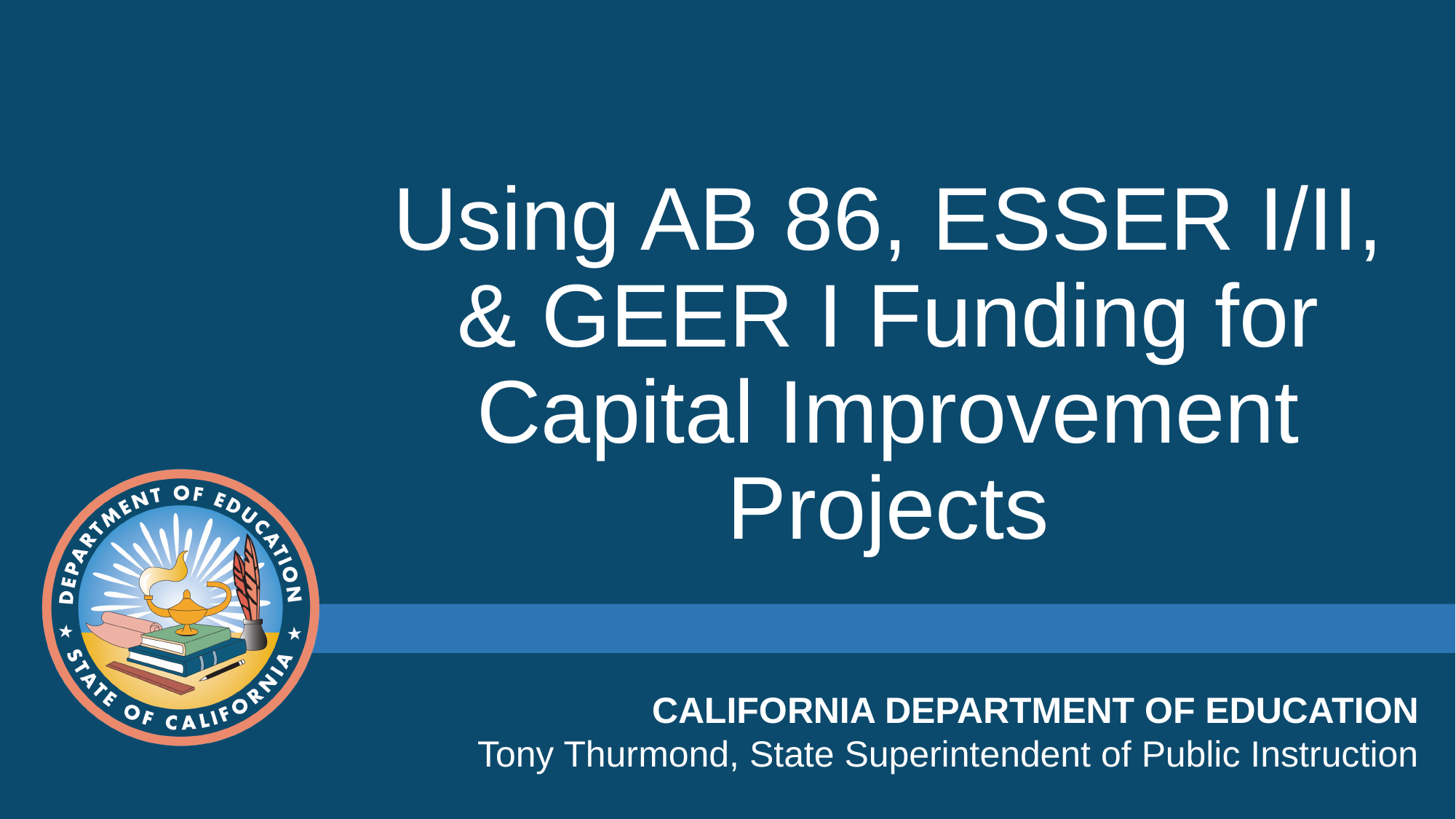

# Using AB 86, ESSER I/II, & GEER I Funding for Capital Improvement Projects